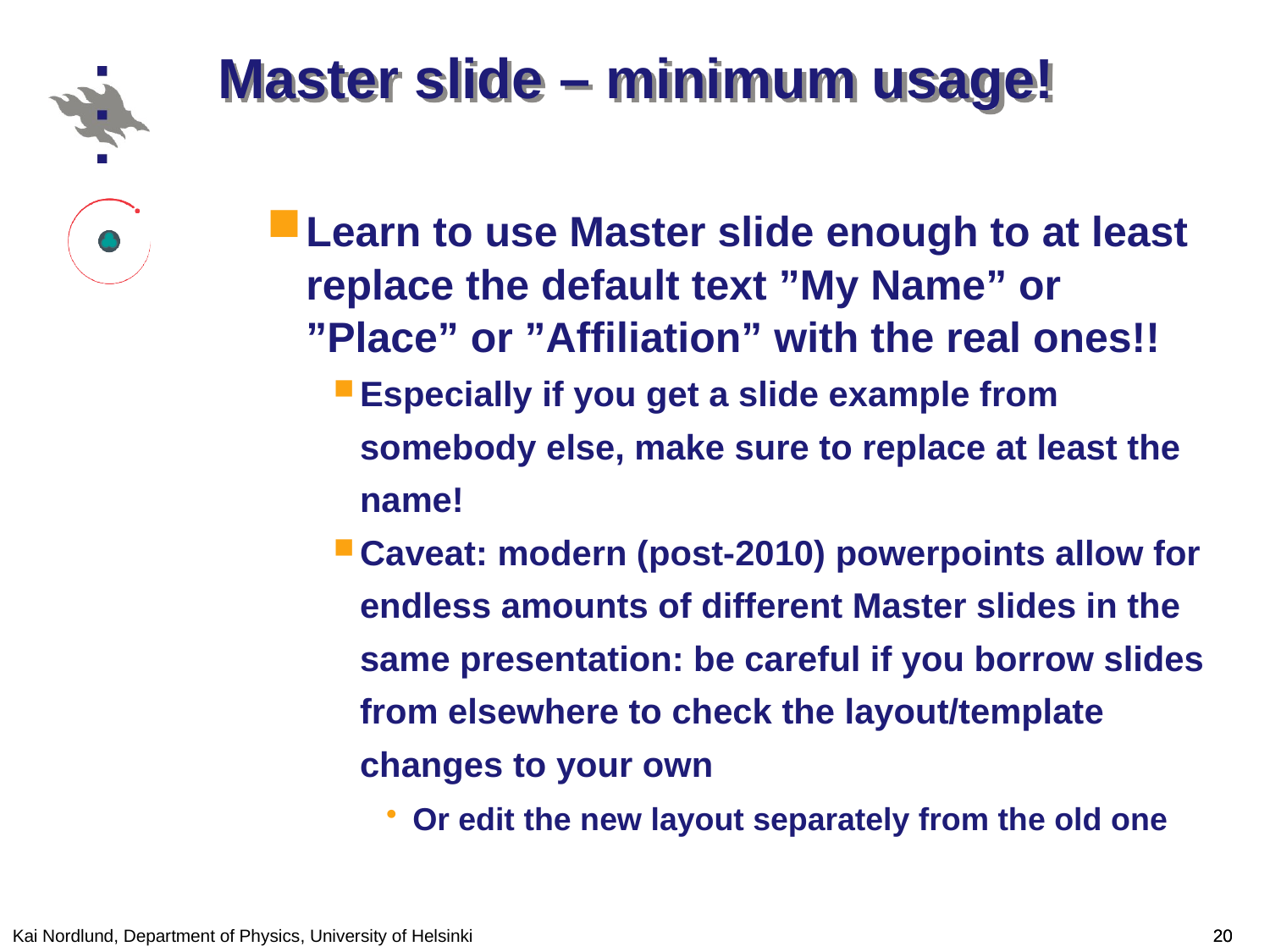

# Master slide – minimum usage!
Learn to use Master slide enough to at least replace the default text ”My Name” or ”Place” or ”Affiliation” with the real ones!!
Especially if you get a slide example from somebody else, make sure to replace at least the name!
Caveat: modern (post-2010) powerpoints allow for endless amounts of different Master slides in the same presentation: be careful if you borrow slides from elsewhere to check the layout/template changes to your own
Or edit the new layout separately from the old one